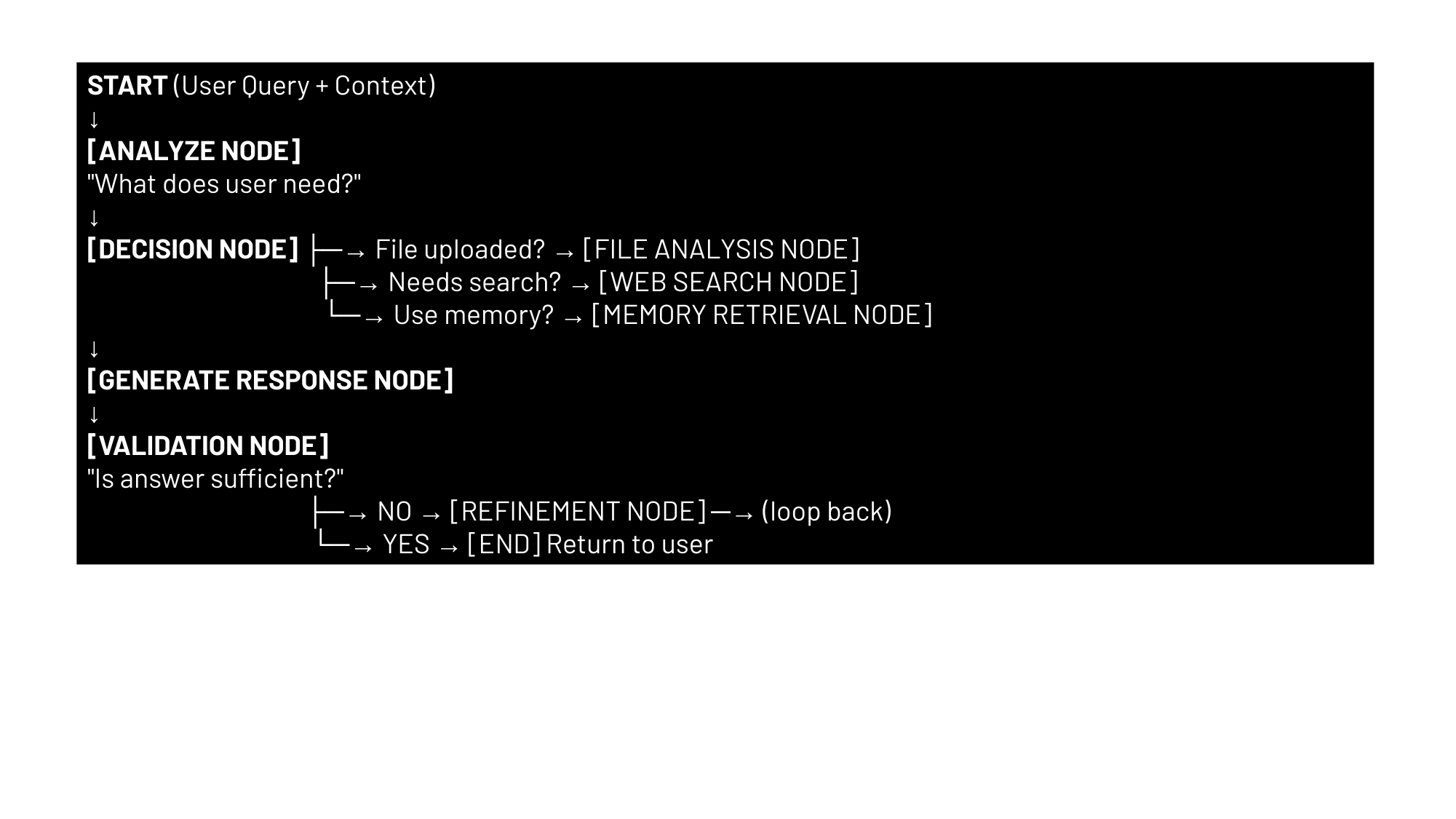

START (User Query + Context)
↓
[ANALYZE NODE]
"What does user need?"
↓
[DECISION NODE] ├─→ File uploaded? → [FILE ANALYSIS NODE]
		  ├─→ Needs search? → [WEB SEARCH NODE]
		   └─→ Use memory? → [MEMORY RETRIEVAL NODE]
↓
[GENERATE RESPONSE NODE]
↓
[VALIDATION NODE]
"Is answer sufficient?"
		├─→ NO → [REFINEMENT NODE] ─→ (loop back)
		 └─→ YES → [END] Return to user